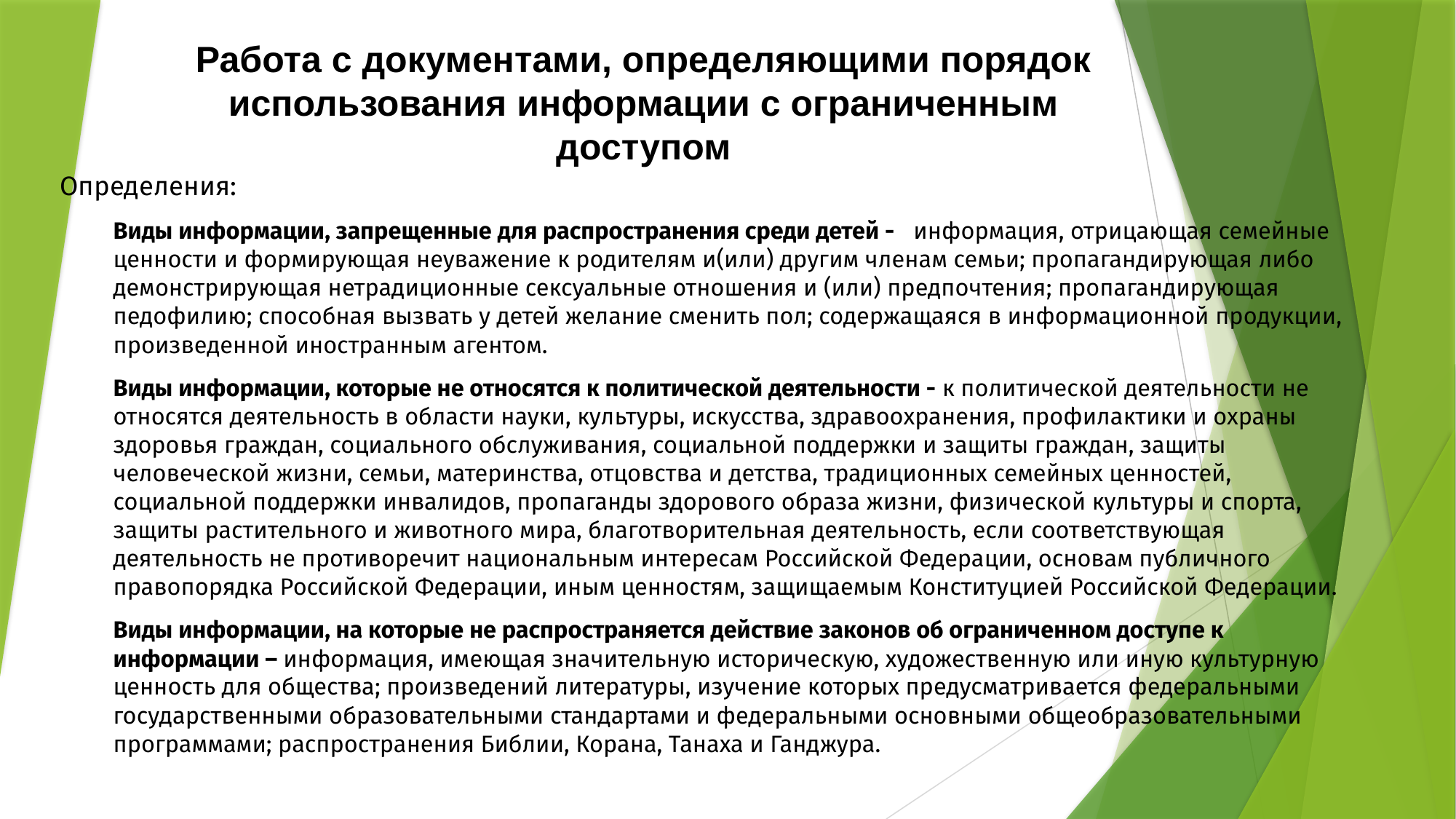

# Работа с документами, определяющими порядок использования информации с ограниченным доступом
Определения:
Виды информации, запрещенные для распространения среди детей -   информация, отрицающая семейные ценности и формирующая неуважение к родителям и(или) другим членам семьи; пропагандирующая либо демонстрирующая нетрадиционные сексуальные отношения и (или) предпочтения; пропагандирующая педофилию; способная вызвать у детей желание сменить пол; содержащаяся в информационной продукции, произведенной иностранным агентом.
Виды информации, которые не относятся к политической деятельности - к политической деятельности не относятся деятельность в области науки, культуры, искусства, здравоохранения, профилактики и охраны здоровья граждан, социального обслуживания, социальной поддержки и защиты граждан, защиты человеческой жизни, семьи, материнства, отцовства и детства, традиционных семейных ценностей, социальной поддержки инвалидов, пропаганды здорового образа жизни, физической культуры и спорта, защиты растительного и животного мира, благотворительная деятельность, если соответствующая деятельность не противоречит национальным интересам Российской Федерации, основам публичного правопорядка Российской Федерации, иным ценностям, защищаемым Конституцией Российской Федерации.
Виды информации, на которые не распространяется действие законов об ограниченном доступе к информации – информация, имеющая значительную историческую, художественную или иную культурную ценность для общества; произведений литературы, изучение которых предусматривается федеральными государственными образовательными стандартами и федеральными основными общеобразовательными программами; распространения Библии, Корана, Танаха и Ганджура.